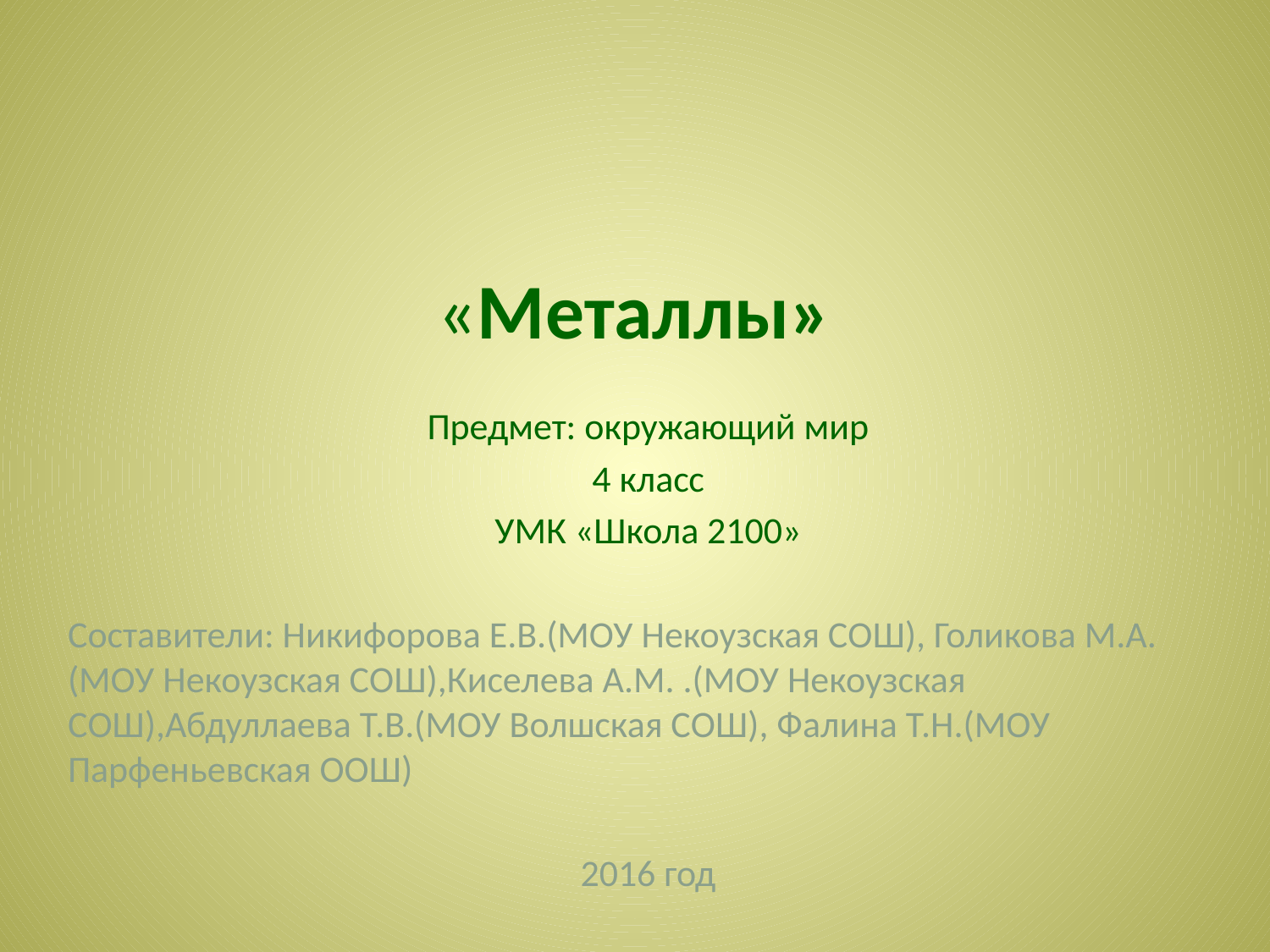

# «Металлы»
Предмет: окружающий мир
4 класс
УМК «Школа 2100»

Составители: Никифорова Е.В.(МОУ Некоузская СОШ), Голикова М.А.(МОУ Некоузская СОШ),Киселева А.М. .(МОУ Некоузская СОШ),Абдуллаева Т.В.(МОУ Волшская СОШ), Фалина Т.Н.(МОУ Парфеньевская ООШ)

2016 год